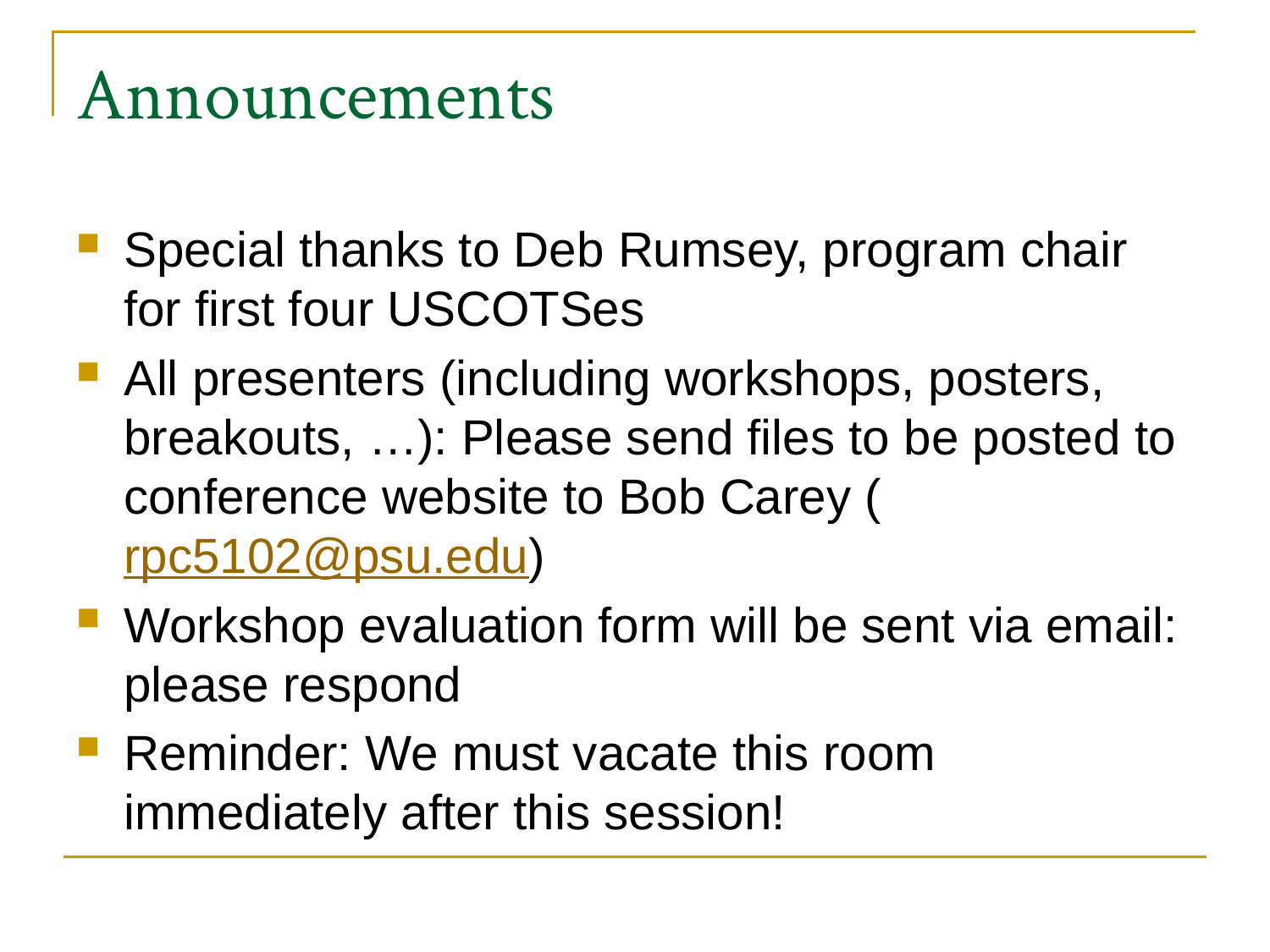

# Announcements
Special thanks to Deb Rumsey, program chair for first four USCOTSes
All presenters (including workshops, posters, breakouts, …): Please send files to be posted to conference website to Bob Carey (rpc5102@psu.edu)
Workshop evaluation form will be sent via email: please respond
Reminder: We must vacate this room immediately after this session!